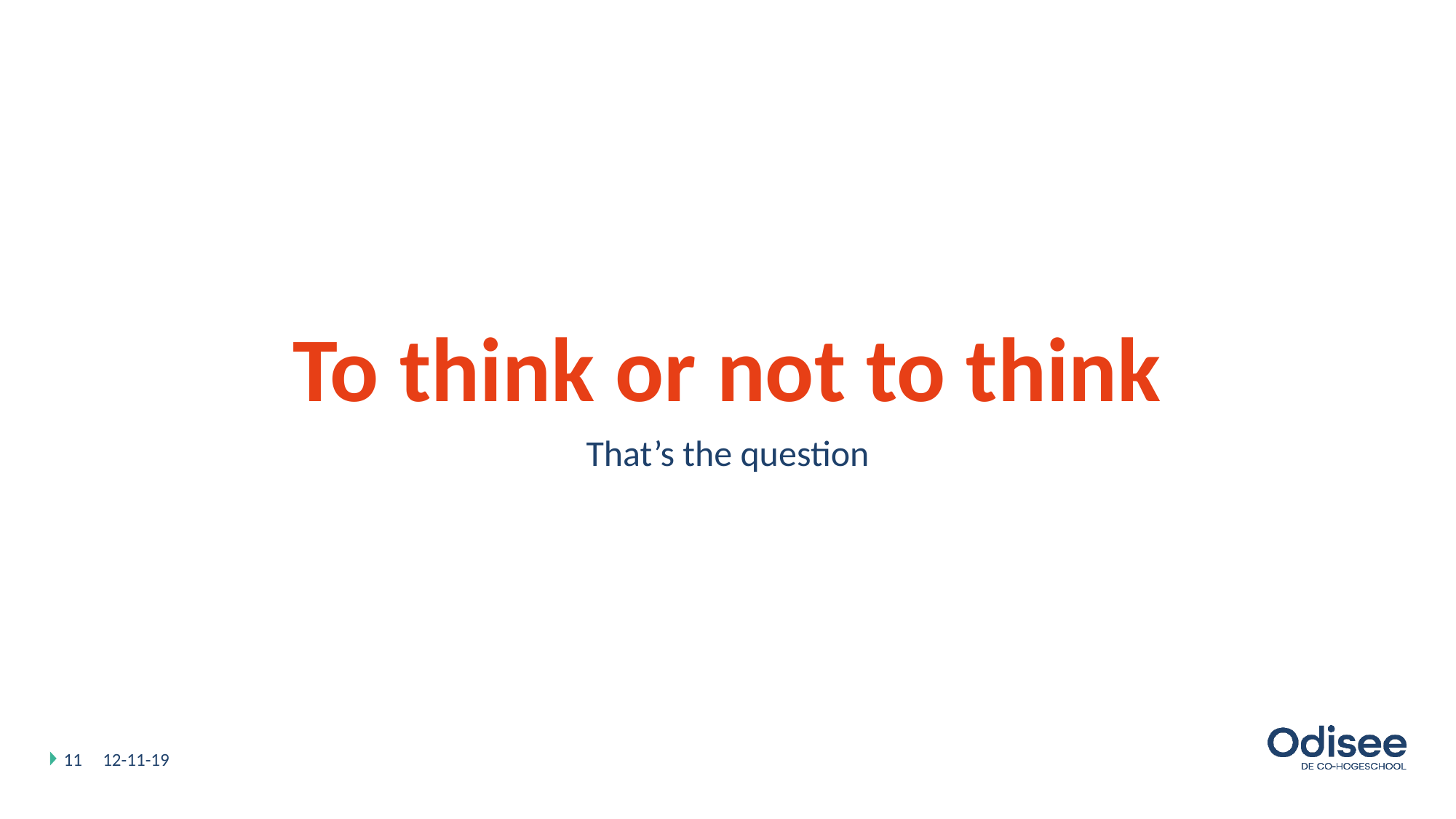

# To think or not to think
That’s the question
11
12-11-19